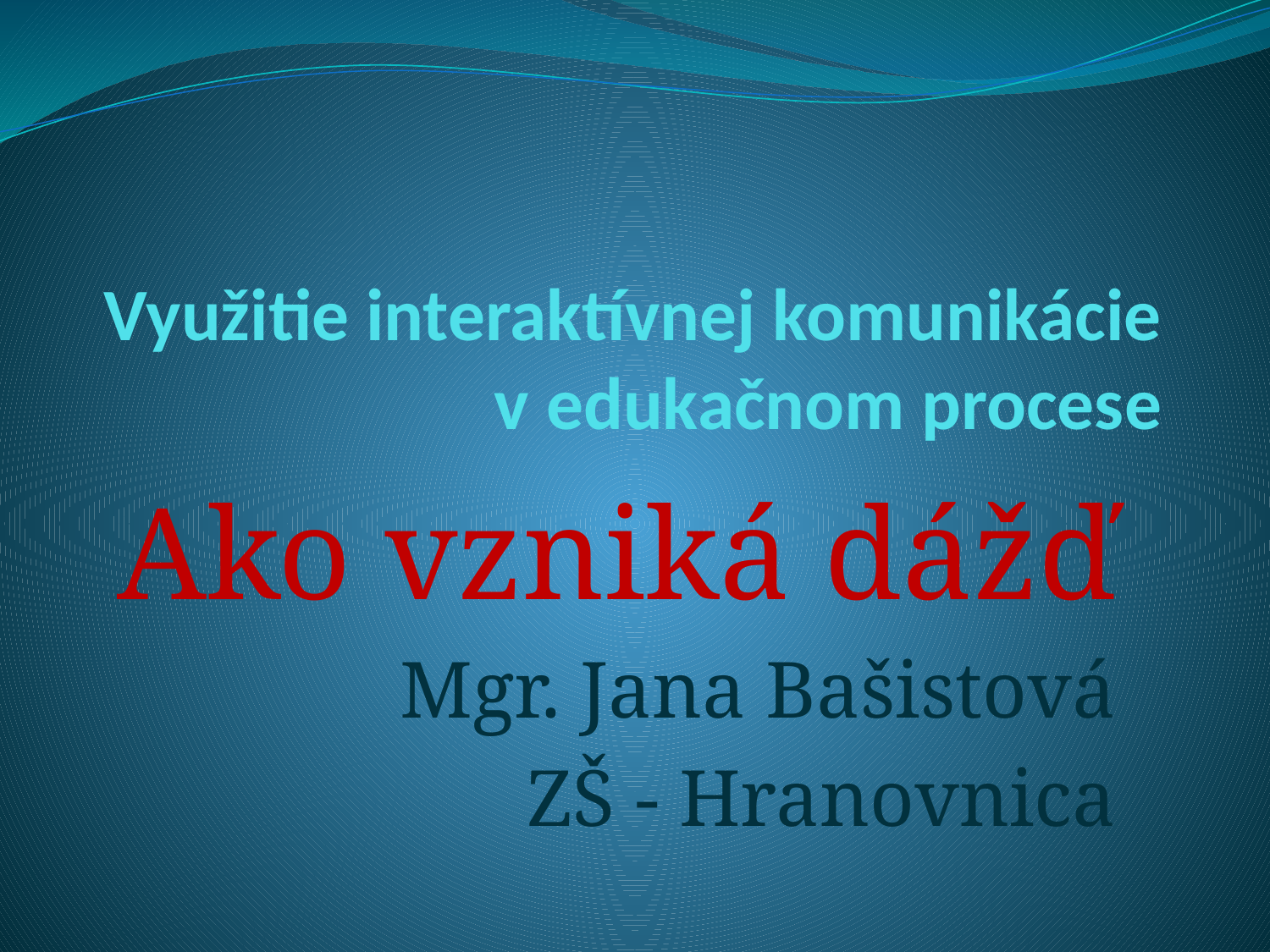

# Využitie interaktívnej komunikácie v edukačnom procese
Ako vzniká dážď
Mgr. Jana Bašistová
ZŠ - Hranovnica